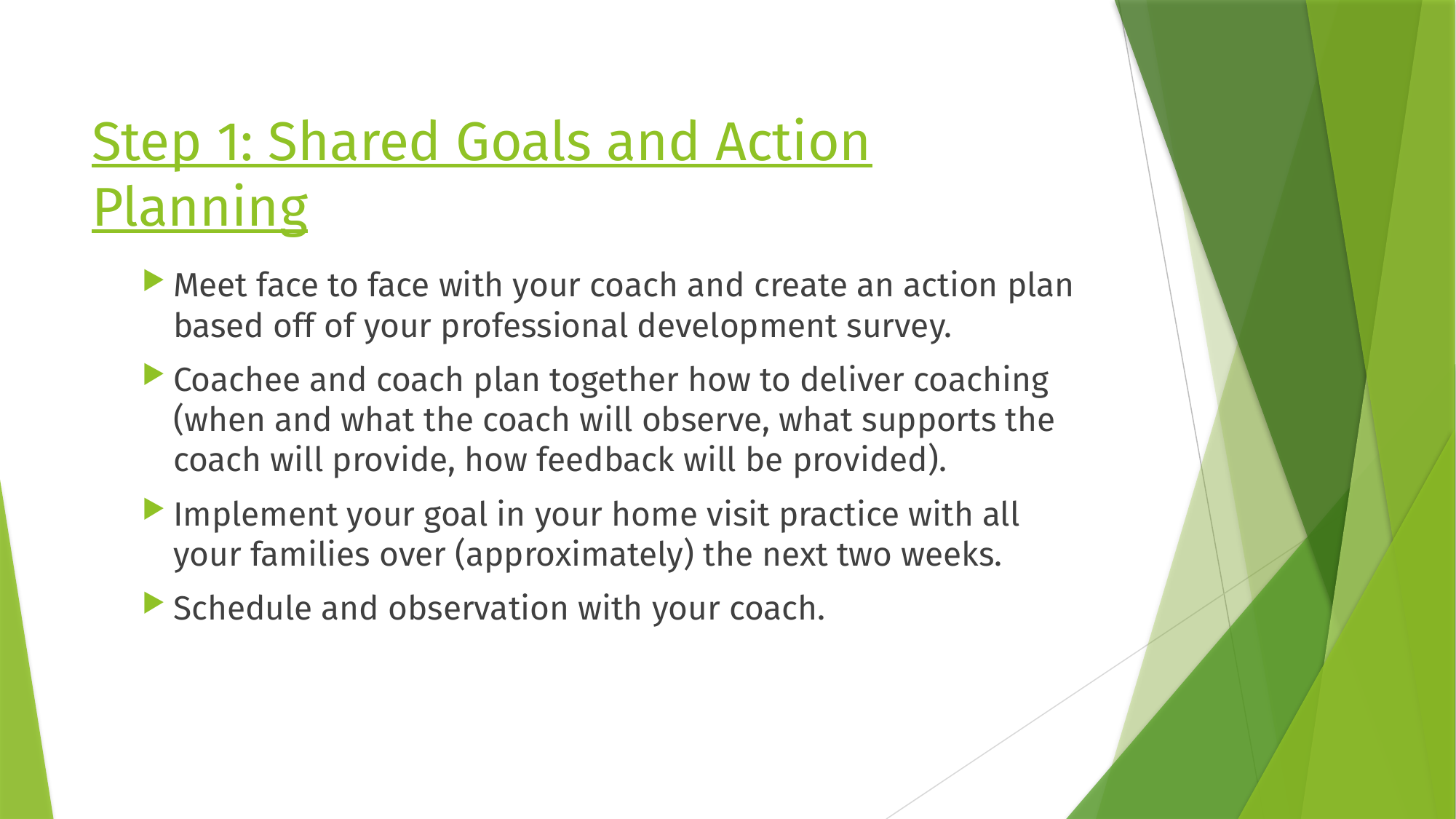

# Step 1: Shared Goals and Action Planning
Meet face to face with your coach and create an action plan based off of your professional development survey.
Coachee and coach plan together how to deliver coaching (when and what the coach will observe, what supports the coach will provide, how feedback will be provided).
Implement your goal in your home visit practice with all your families over (approximately) the next two weeks.
Schedule and observation with your coach.